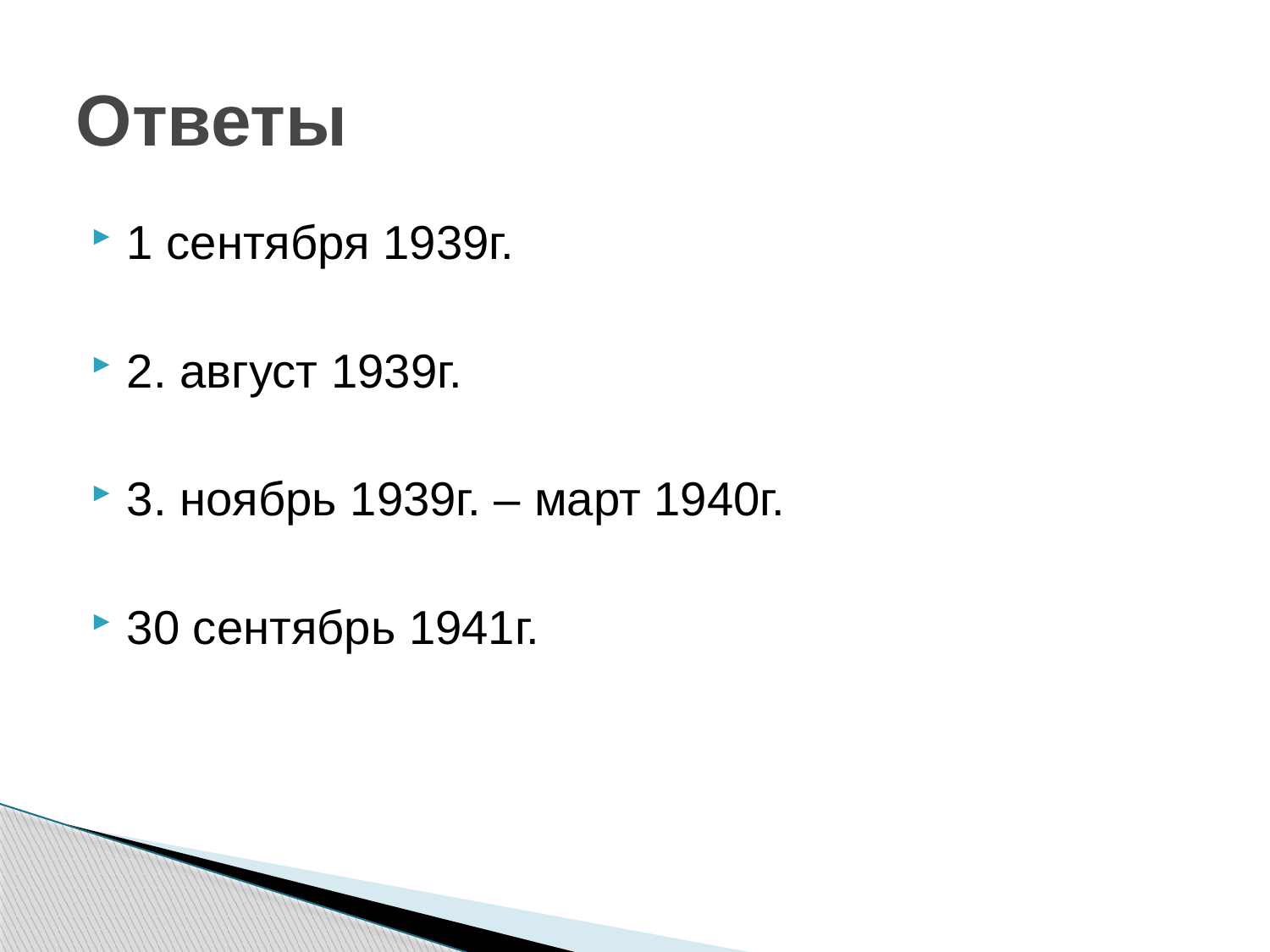

# Ответы
1 сентября 1939г.

2. август 1939г.

3. ноябрь 1939г. – март 1940г.

30 сентябрь 1941г.